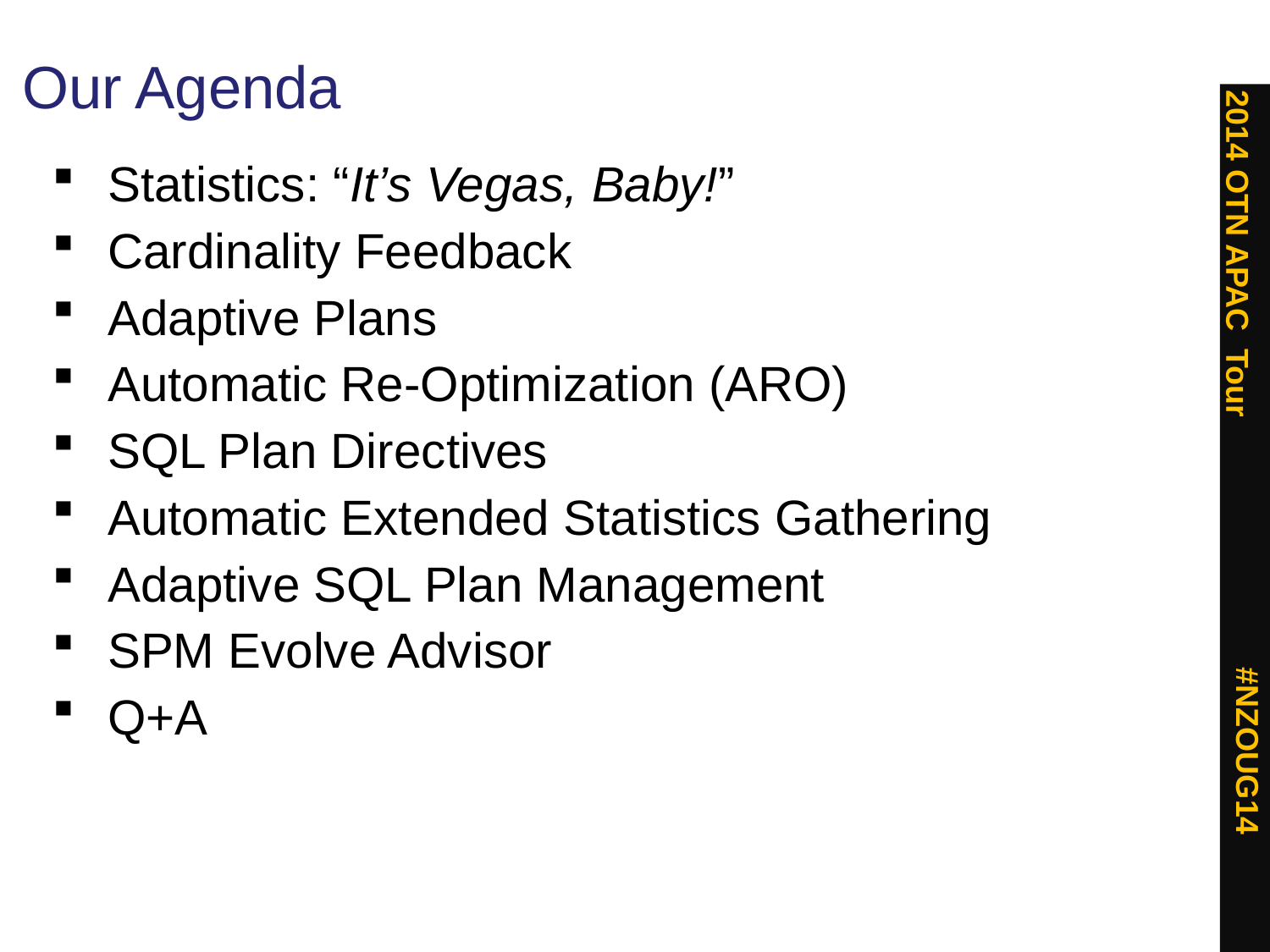

# Our Agenda
Statistics: “It’s Vegas, Baby!”
Cardinality Feedback
Adaptive Plans
Automatic Re-Optimization (ARO)
SQL Plan Directives
Automatic Extended Statistics Gathering
Adaptive SQL Plan Management
SPM Evolve Advisor
Q+A